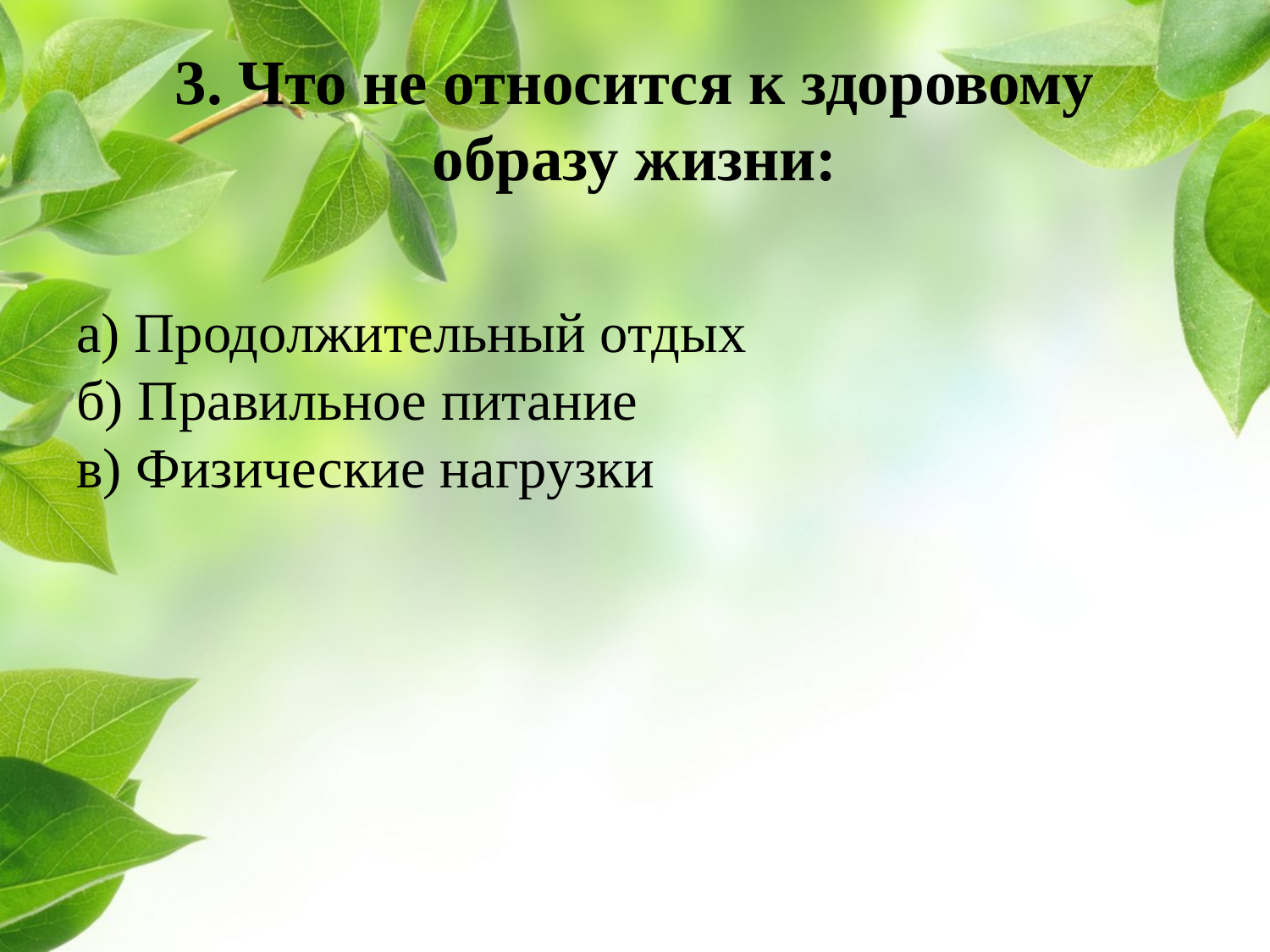

# 3. Что не относится к здоровому образу жизни:
а) Продолжительный отдых
б) Правильное питание
в) Физические нагрузки